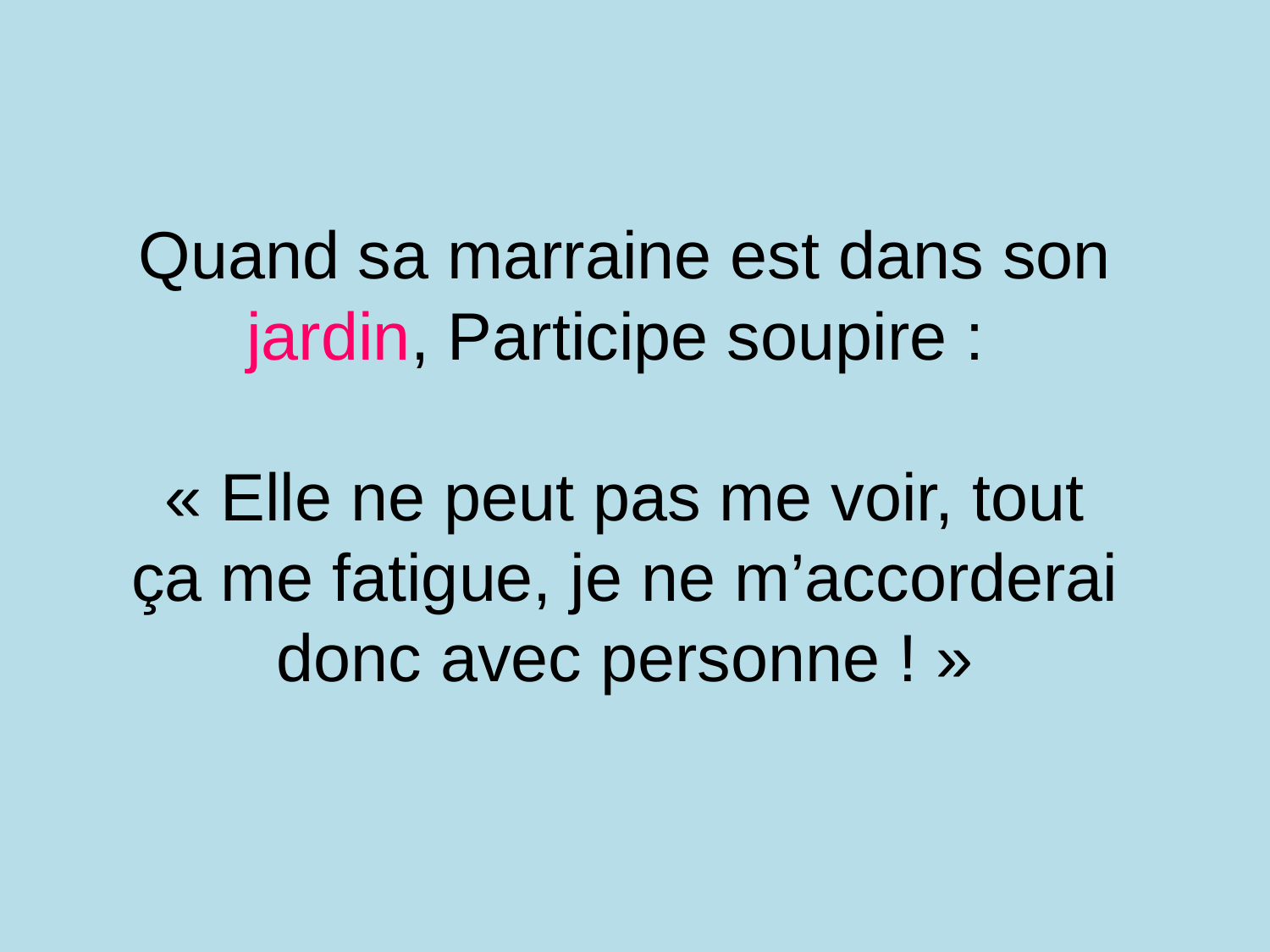

Quand sa marraine est dans son jardin, Participe soupire :

« Elle ne peut pas me voir, tout ça me fatigue, je ne m’accorderai donc avec personne ! »